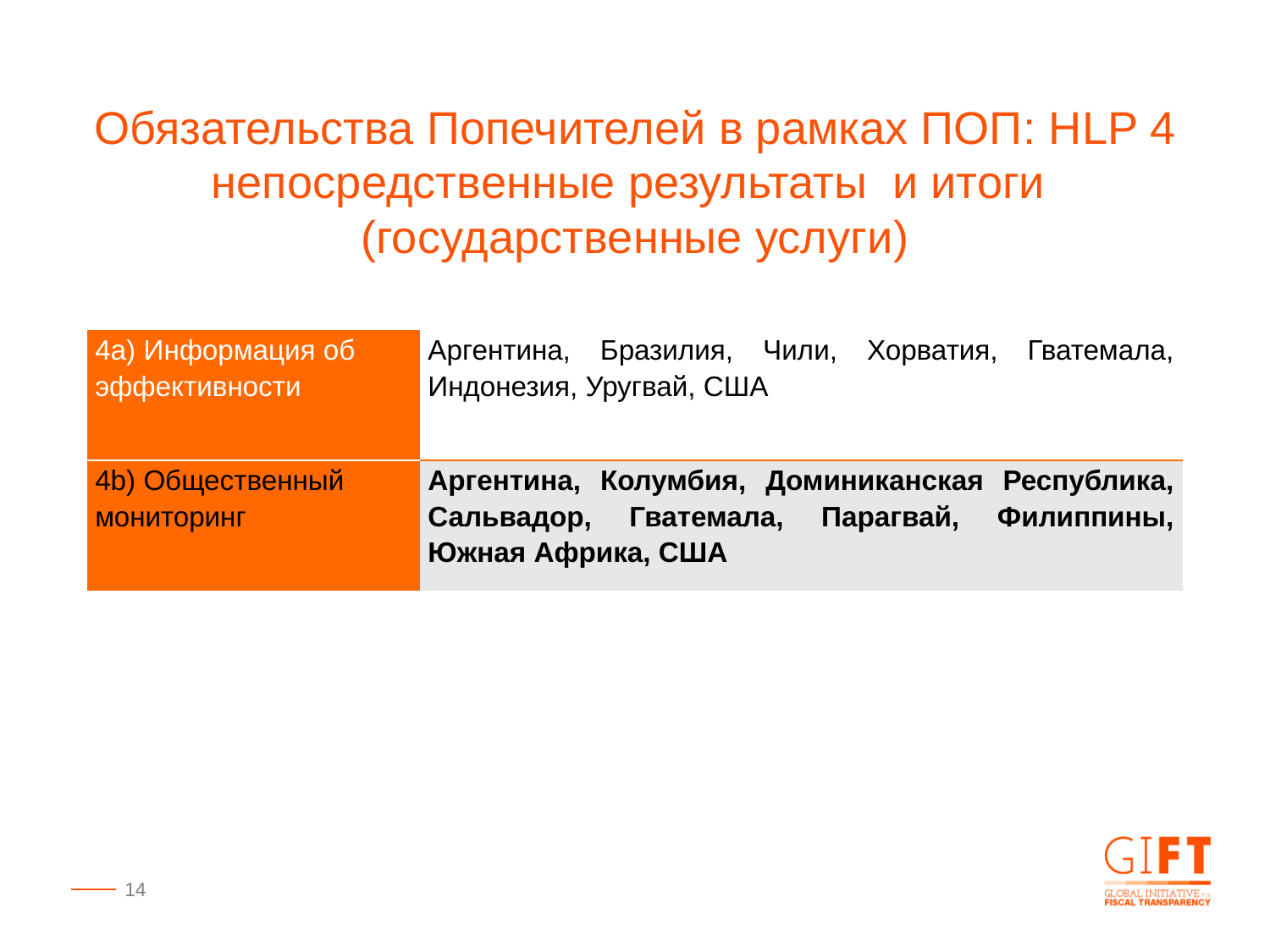

Обязательства Попечителей в рамках ПОП: HLP 4
непосредственные результаты  и итоги
(государственные услуги)

| 4a) Информация об эффективности | Aргентина, Бразилия, Чили, Хорватия, Гватемала, Индонезия, Уругвай, США |
| --- | --- |
| 4b) Общественный мониторинг | Aргентина, Колумбия, Доминиканская Республика, Сальвадор, Гватемала, Парагвай, Филиппины, Южная Африка, США |
14